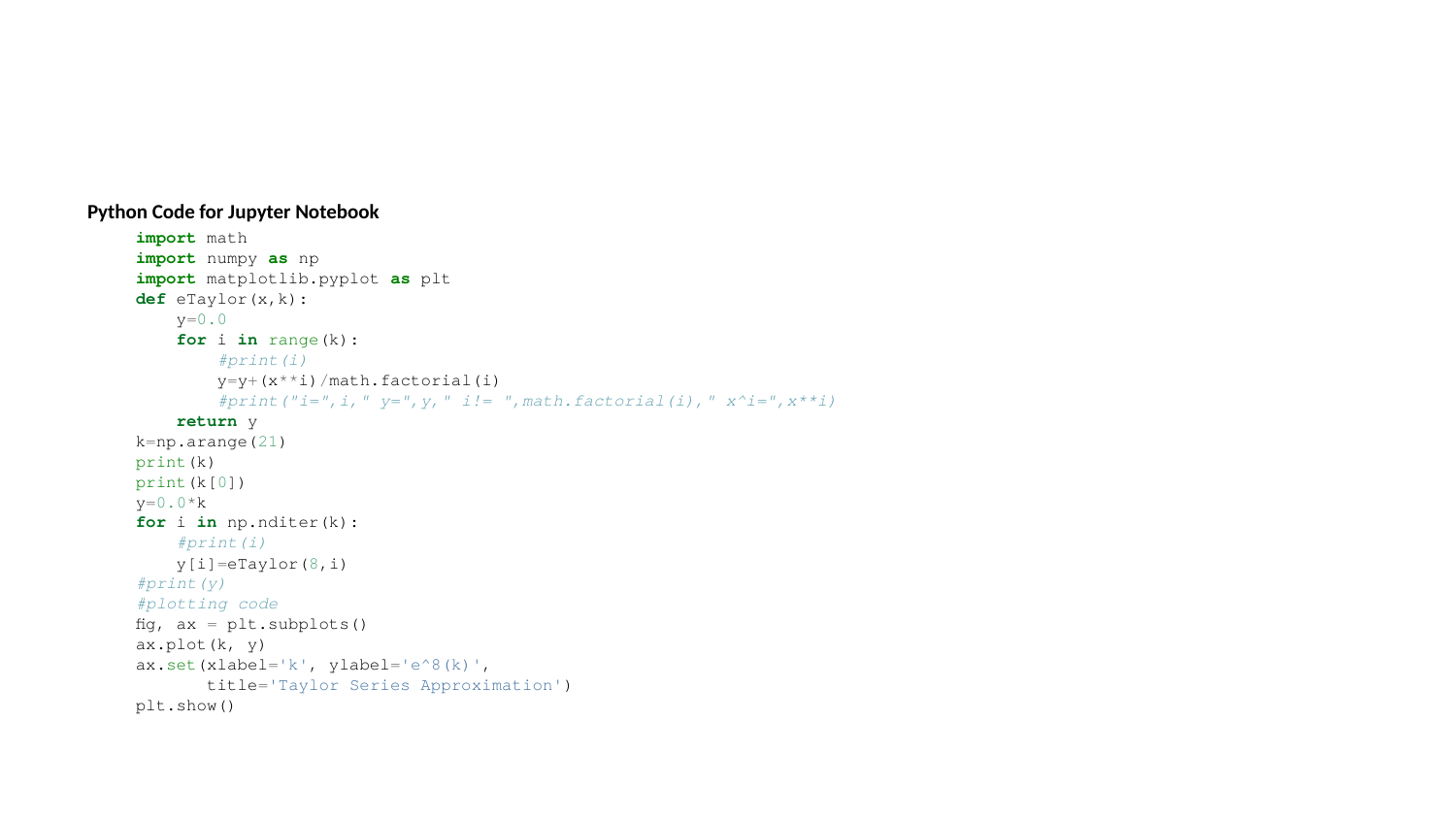

Python Code for Jupyter Notebook
import math
import numpy as np
import matplotlib.pyplot as plt
def eTaylor(x,k):
    y=0.0
    for i in range(k):
        #print(i)
        y=y+(x**i)/math.factorial(i)
        #print("i=",i," y=",y," i!= ",math.factorial(i)," x^i=",x**i)
    return y
k=np.arange(21)
print(k)
print(k[0])
y=0.0*k
for i in np.nditer(k):
    #print(i)
    y[i]=eTaylor(8,i)
#print(y)
#plotting code
fig, ax = plt.subplots()
ax.plot(k, y)
ax.set(xlabel='k', ylabel='e^8(k)',
       title='Taylor Series Approximation')
plt.show()